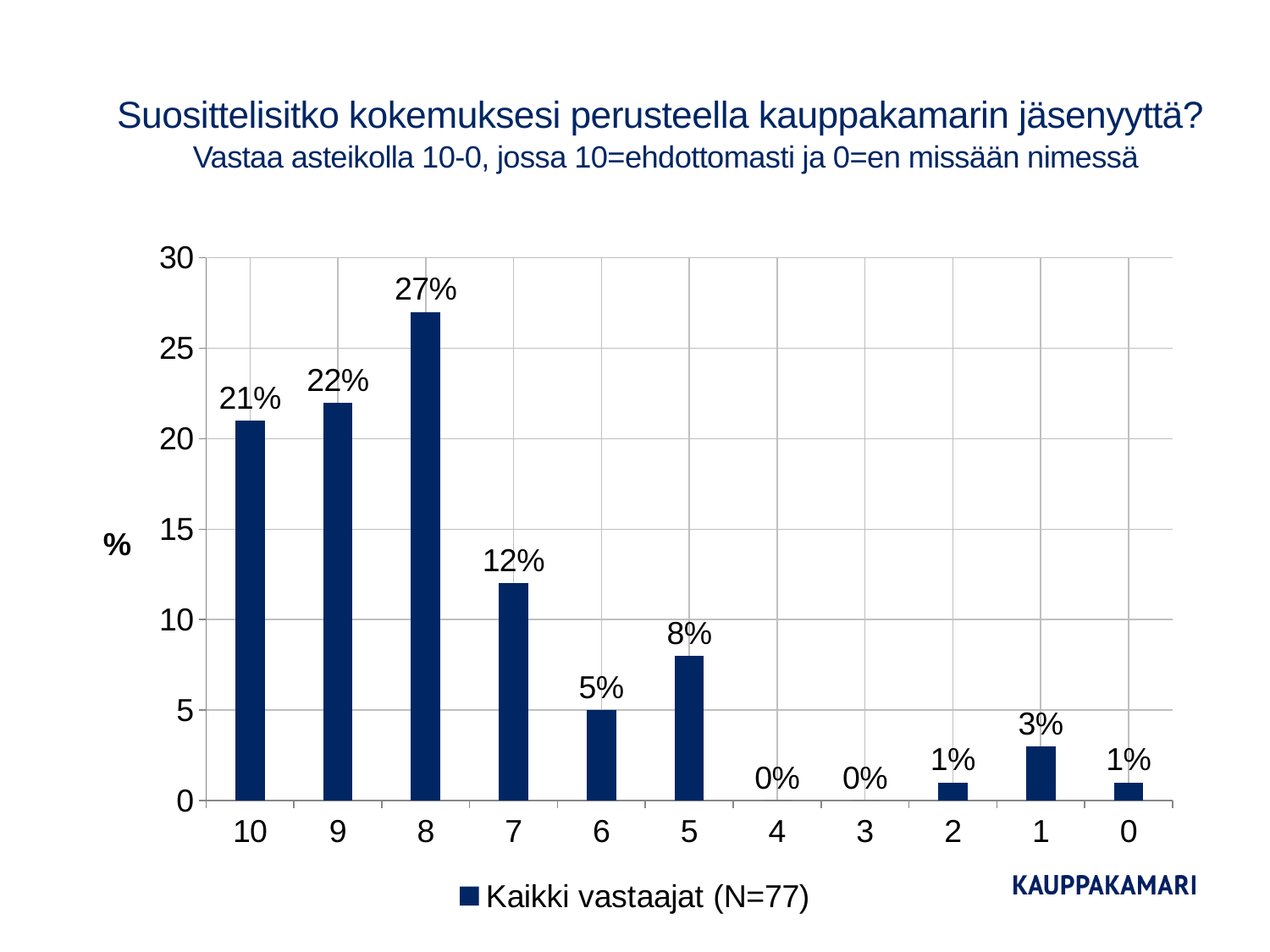

# Suosittelisitko kokemuksesi perusteella kauppakamarin jäsenyyttä? Vastaa asteikolla 10-0, jossa 10=ehdottomasti ja 0=en missään nimessä

### Chart

| Category | Kaikki vastaajat (N=77) |
|---|---|
| 10 | 21.0 |
| 9 | 22.0 |
| 8 | 27.0 |
| 7 | 12.0 |
| 6 | 5.0 |
| 5 | 8.0 |
| 4 | 0.0 |
| 3 | 0.0 |
| 2 | 1.0 |
| 1 | 3.0 |
| 0 | 1.0 |